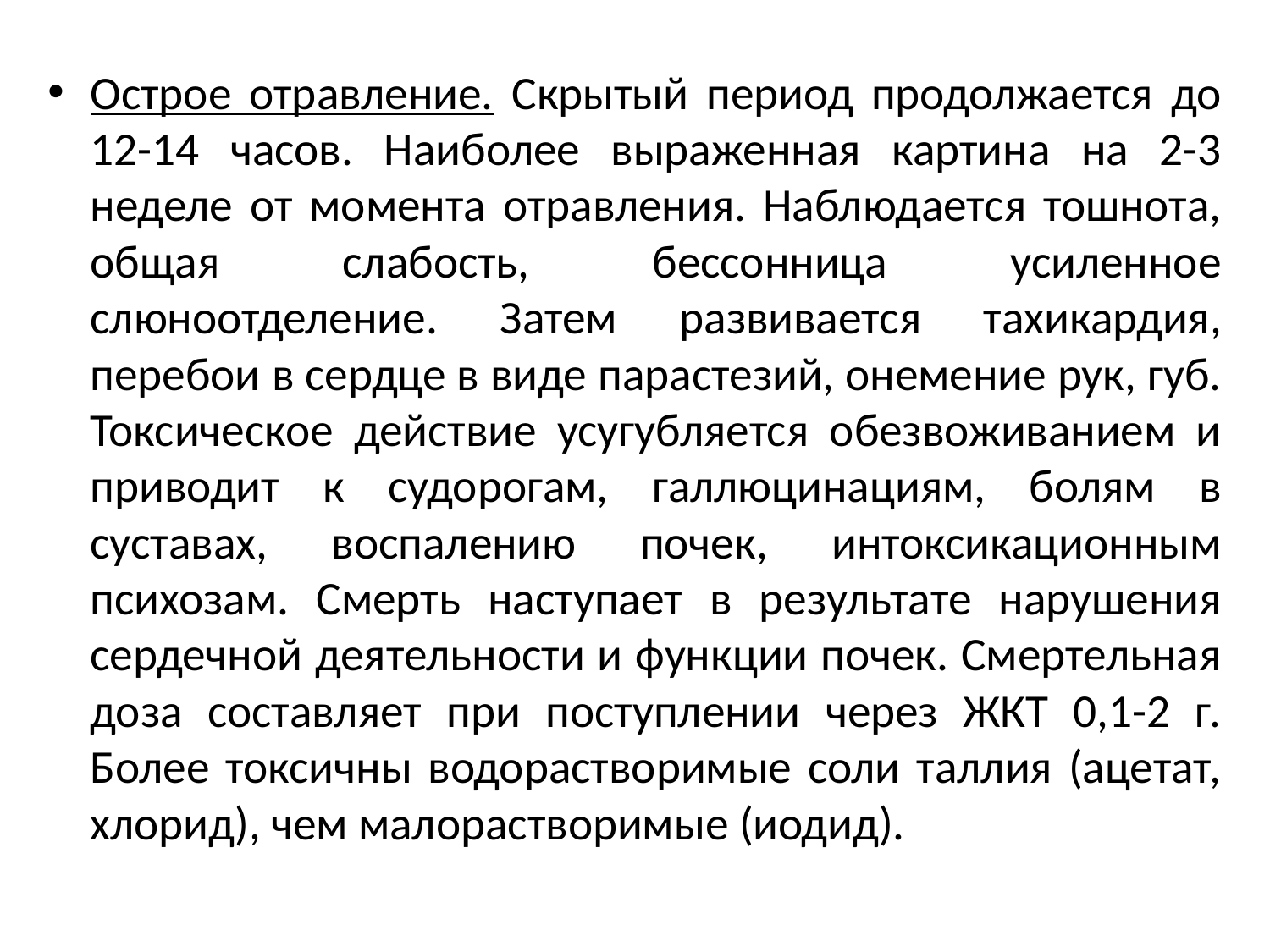

Острое отравление. Скрытый период продолжается до 12-14 часов. Наиболее выраженная картина на 2-3 неделе от момента отравления. Наблюдается тошнота, общая слабость, бессонница усиленное слюноотделение. Затем развивается тахикардия, перебои в сердце в виде парастезий, онемение рук, губ. Токсическое действие усугубляется обезвоживанием и приводит к судорогам, галлюцинациям, болям в суставах, воспалению почек, интоксикационным психозам. Смерть наступает в результате нарушения сердечной деятельности и функции почек. Смертельная доза составляет при поступлении через ЖКТ 0,1-2 г. Более токсичны водорастворимые соли таллия (ацетат, хлорид), чем малорастворимые (иодид).